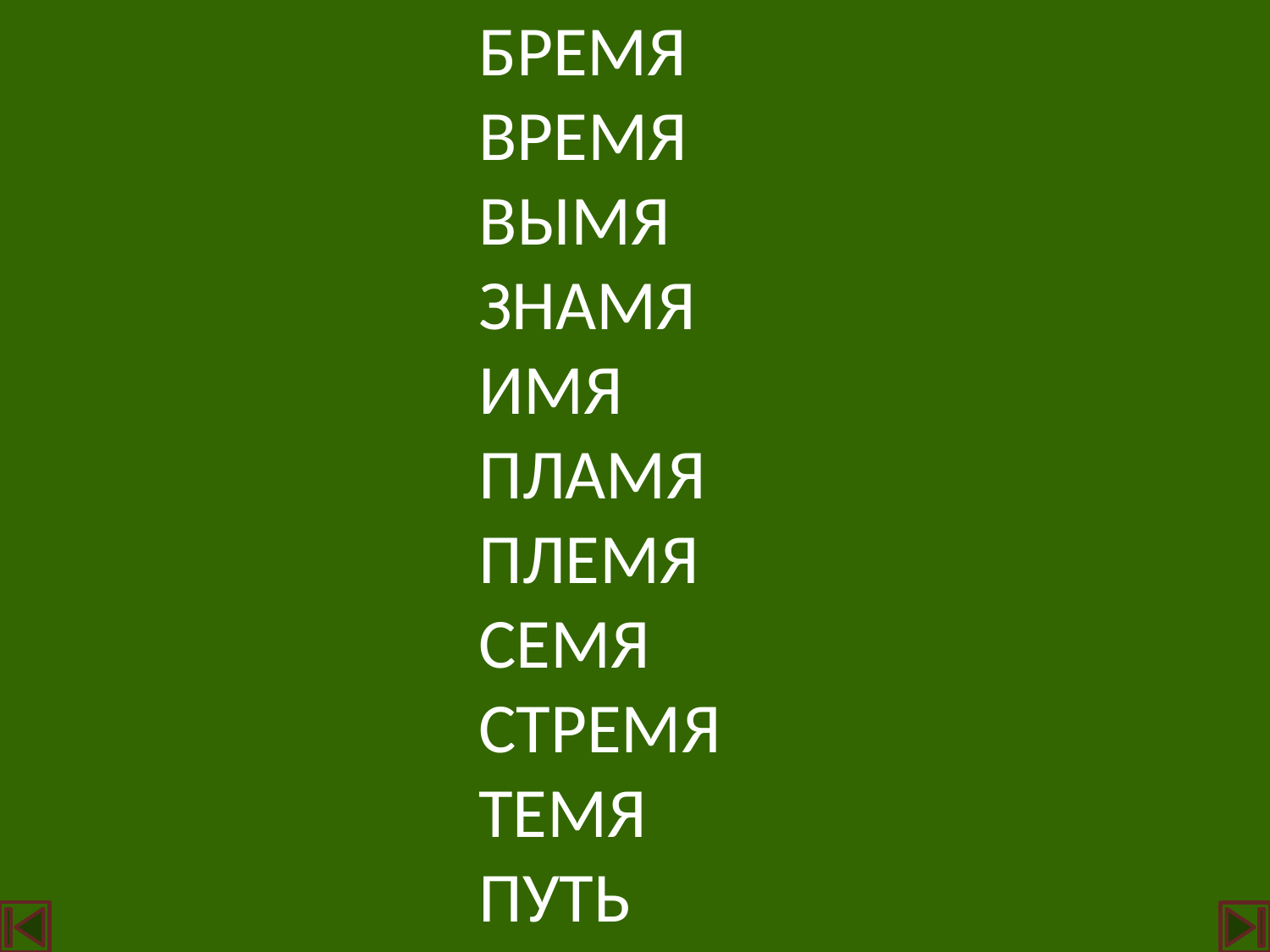

БРЕМЯ
ВРЕМЯ
ВЫМЯ
ЗНАМЯ
ИМЯ
ПЛАМЯ
ПЛЕМЯ
СЕМЯ
СТРЕМЯ
ТЕМЯ
ПУТЬ